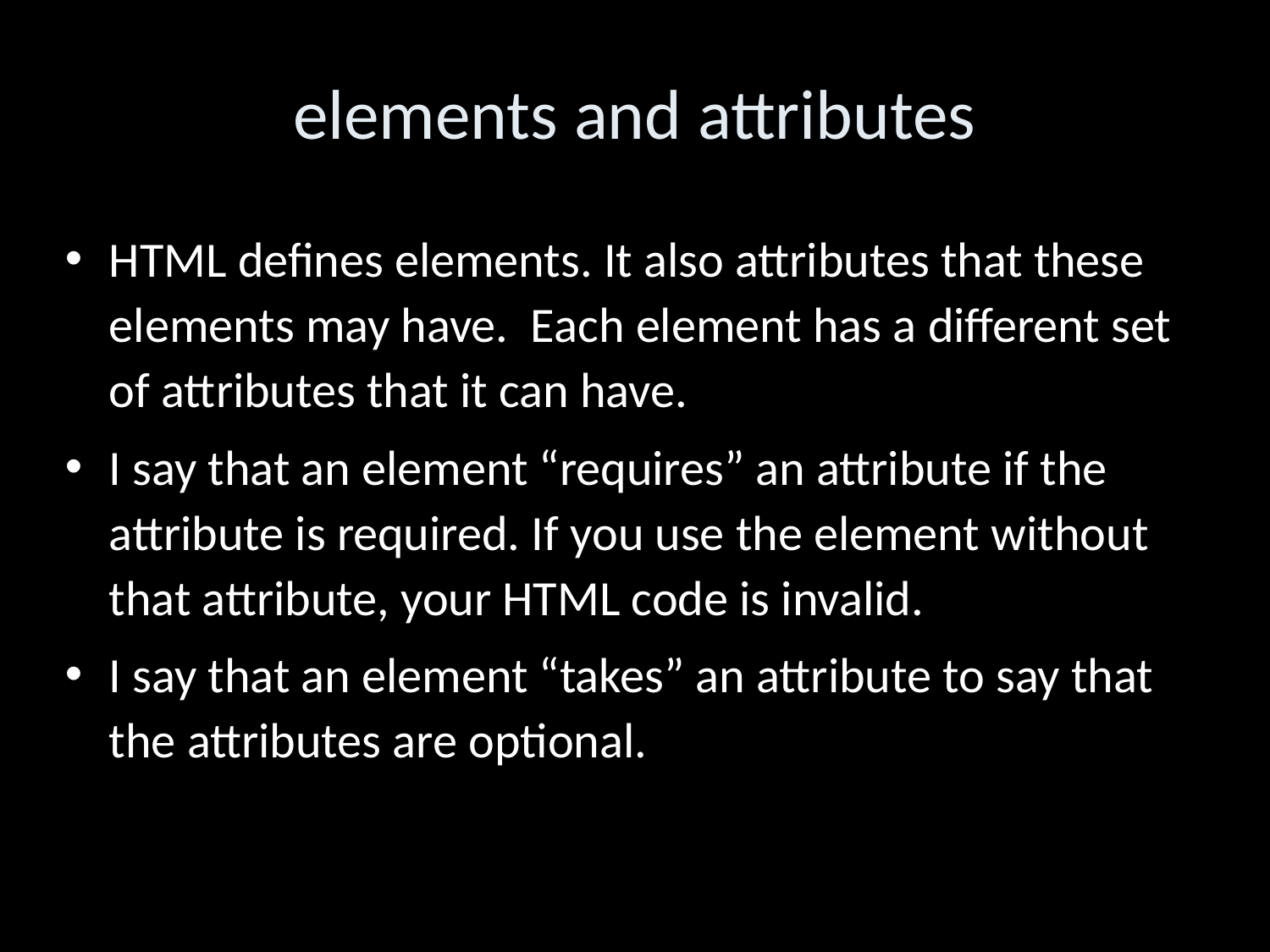

elements and attributes
HTML defines elements. It also attributes that these elements may have.  Each element has a different set of attributes that it can have.
I say that an element “requires” an attribute if the attribute is required. If you use the element without that attribute, your HTML code is invalid.
I say that an element “takes” an attribute to say that the attributes are optional.